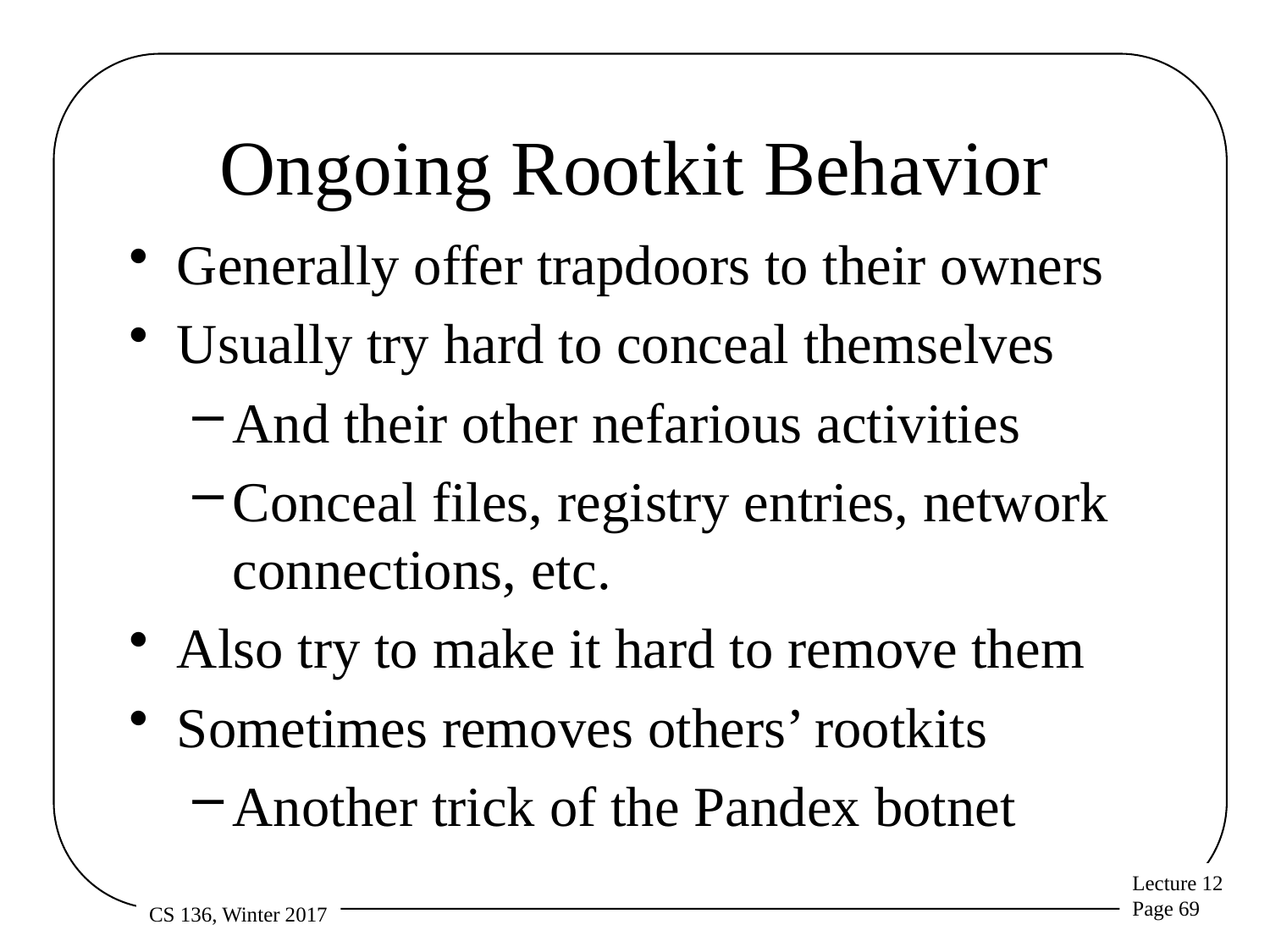

# Ongoing Rootkit Behavior
Generally offer trapdoors to their owners
Usually try hard to conceal themselves
And their other nefarious activities
Conceal files, registry entries, network connections, etc.
Also try to make it hard to remove them
Sometimes removes others’ rootkits
Another trick of the Pandex botnet